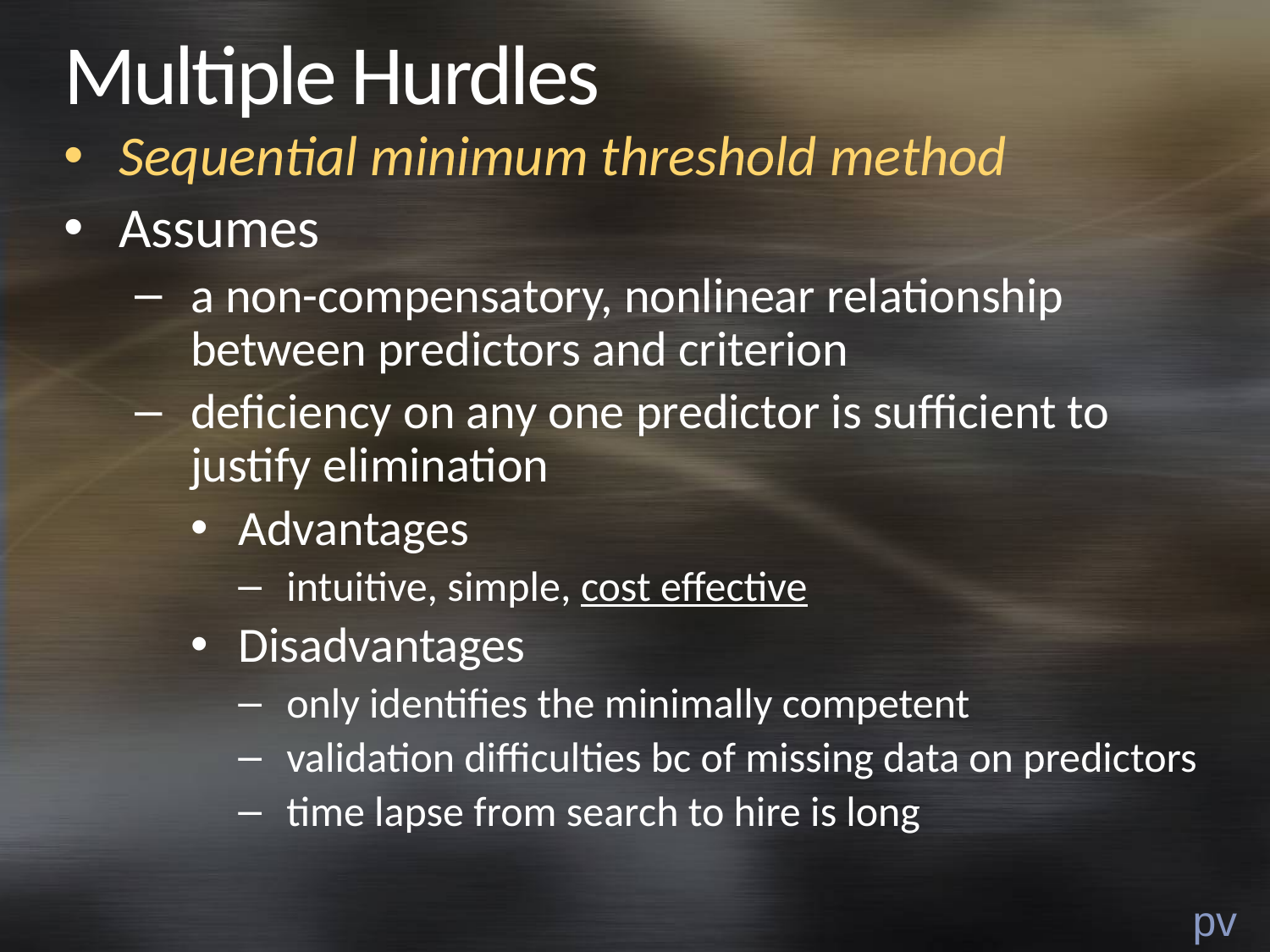

# Multiple Hurdles
Sequential minimum threshold method
Assumes
a non-compensatory, nonlinear relationship between predictors and criterion
deficiency on any one predictor is sufficient to justify elimination
Advantages
intuitive, simple, cost effective
Disadvantages
only identifies the minimally competent
validation difficulties bc of missing data on predictors
time lapse from search to hire is long